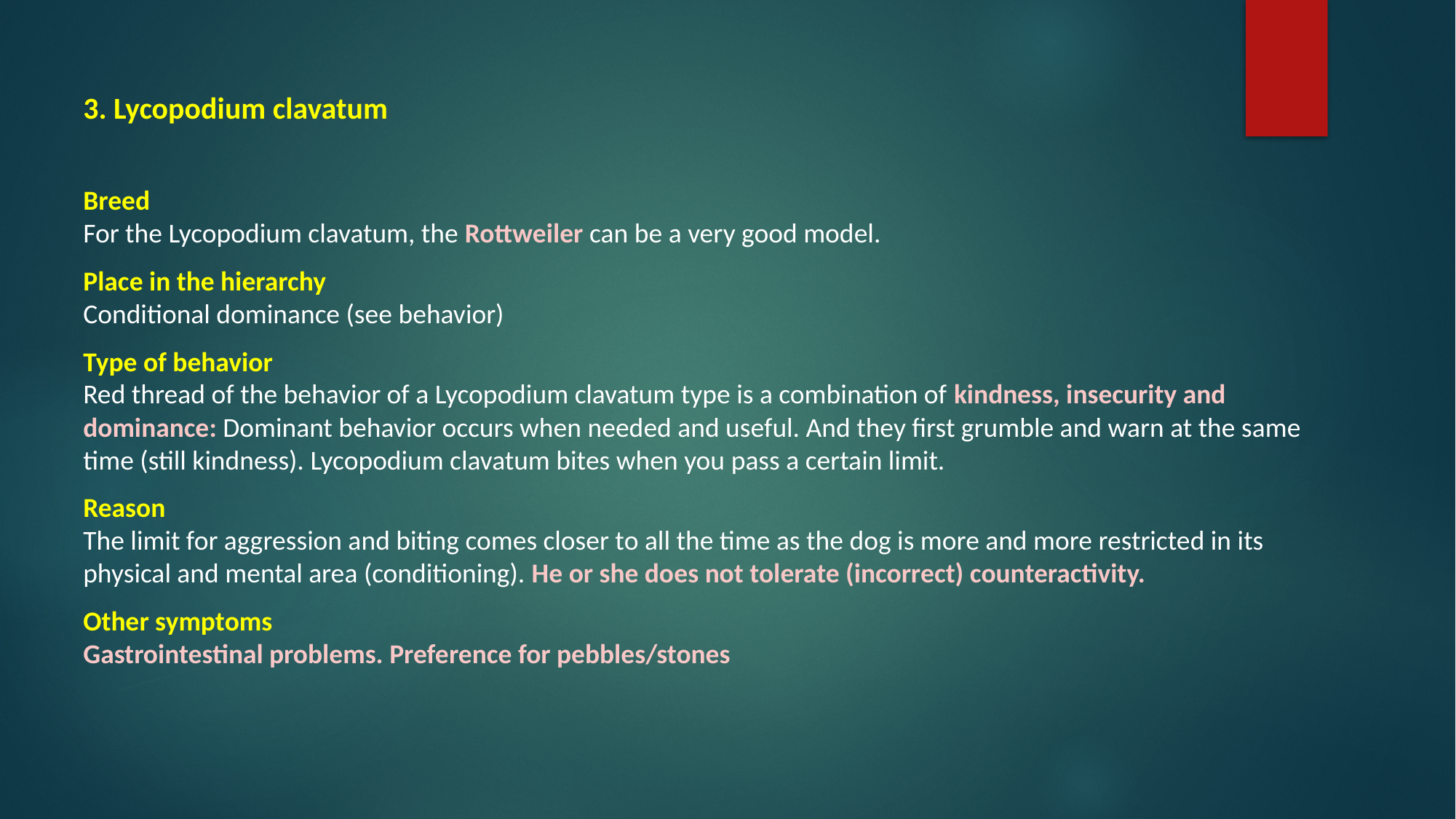

# 3. Lycopodium clavatum
Breed
For the Lycopodium clavatum, the Rottweiler can be a very good model.
Place in the hierarchy
Conditional dominance (see behavior)
Type of behavior
Red thread of the behavior of a Lycopodium clavatum type is a combination of kindness, insecurity and dominance: Dominant behavior occurs when needed and useful. And they first grumble and warn at the same time (still kindness). Lycopodium clavatum bites when you pass a certain limit.
Reason
The limit for aggression and biting comes closer to all the time as the dog is more and more restricted in its physical and mental area (conditioning). He or she does not tolerate (incorrect) counteractivity.
Other symptoms
Gastrointestinal problems. Preference for pebbles/stones